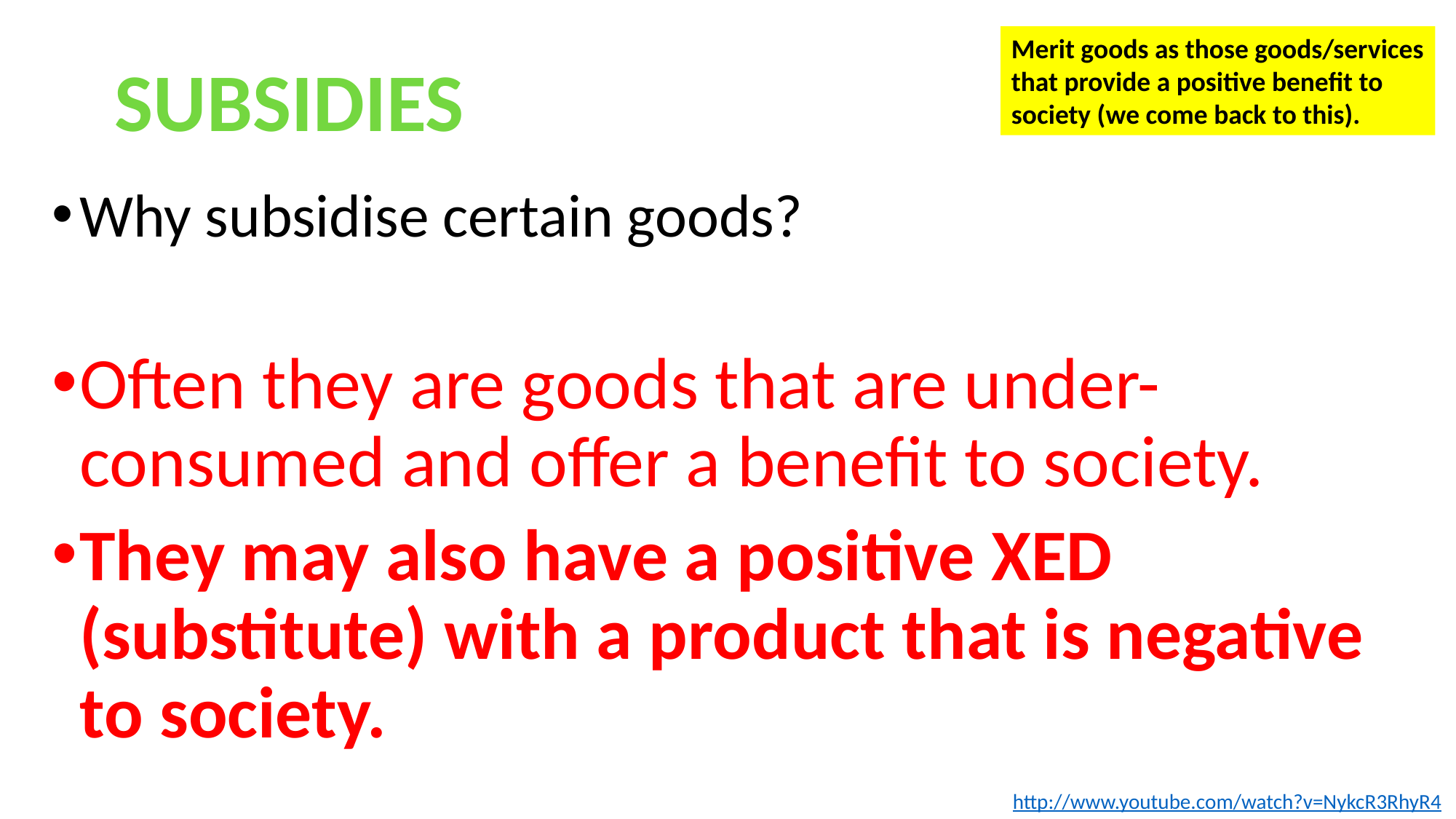

Merit goods as those goods/services
that provide a positive benefit to
society (we come back to this).
SUBSIDIES
Why subsidise certain goods?

Often they are goods that are under-consumed and offer a benefit to society.
They may also have a positive XED (substitute) with a product that is negative to society.
http://www.youtube.com/watch?v=NykcR3RhyR4